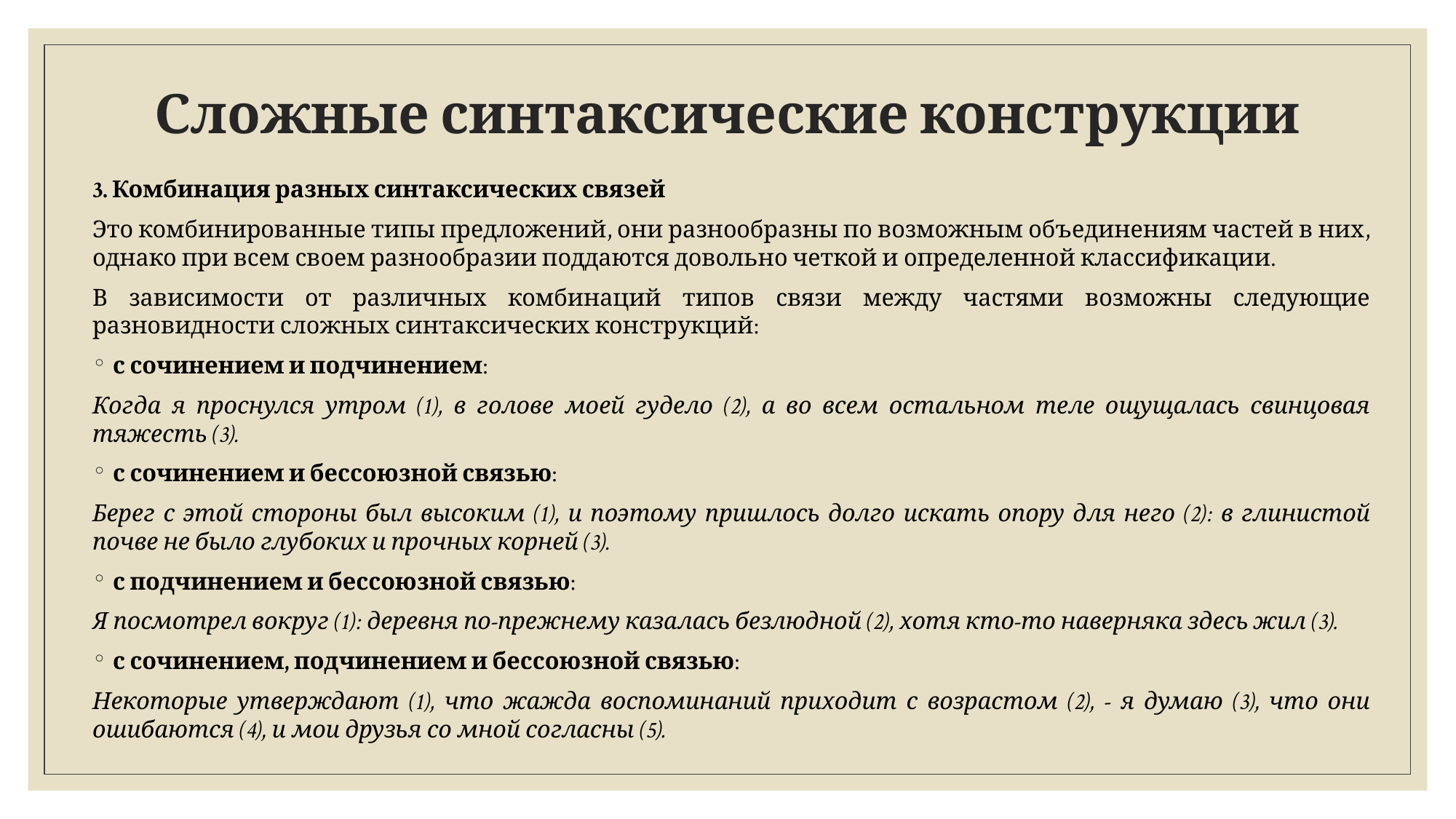

# Сложные синтаксические конструкции
3. Комбинация разных синтаксических связей
Это комбинированные типы предложений, они разнообразны по возможным объединениям частей в них, однако при всем своем разнообразии поддаются довольно четкой и определенной классификации.
В зависимости от различных комбинаций типов связи между частями возможны следующие разновидности сложных синтаксических конструкций:
с сочинением и подчинением:
Когда я проснулся утром (1), в голове моей гудело (2), а во всем остальном теле ощущалась свинцовая тяжесть (3).
с сочинением и бессоюзной связью:
Берег с этой стороны был высоким (1), и поэтому пришлось долго искать опору для него (2): в глинистой почве не было глубоких и прочных корней (3).
с подчинением и бессоюзной связью:
Я посмотрел вокруг (1): деревня по-прежнему казалась безлюдной (2), хотя кто-то наверняка здесь жил (3).
с сочинением, подчинением и бессоюзной связью:
Некоторые утверждают (1), что жажда воспоминаний приходит с возрастом (2), - я думаю (3), что они ошибаются (4), и мои друзья со мной согласны (5).